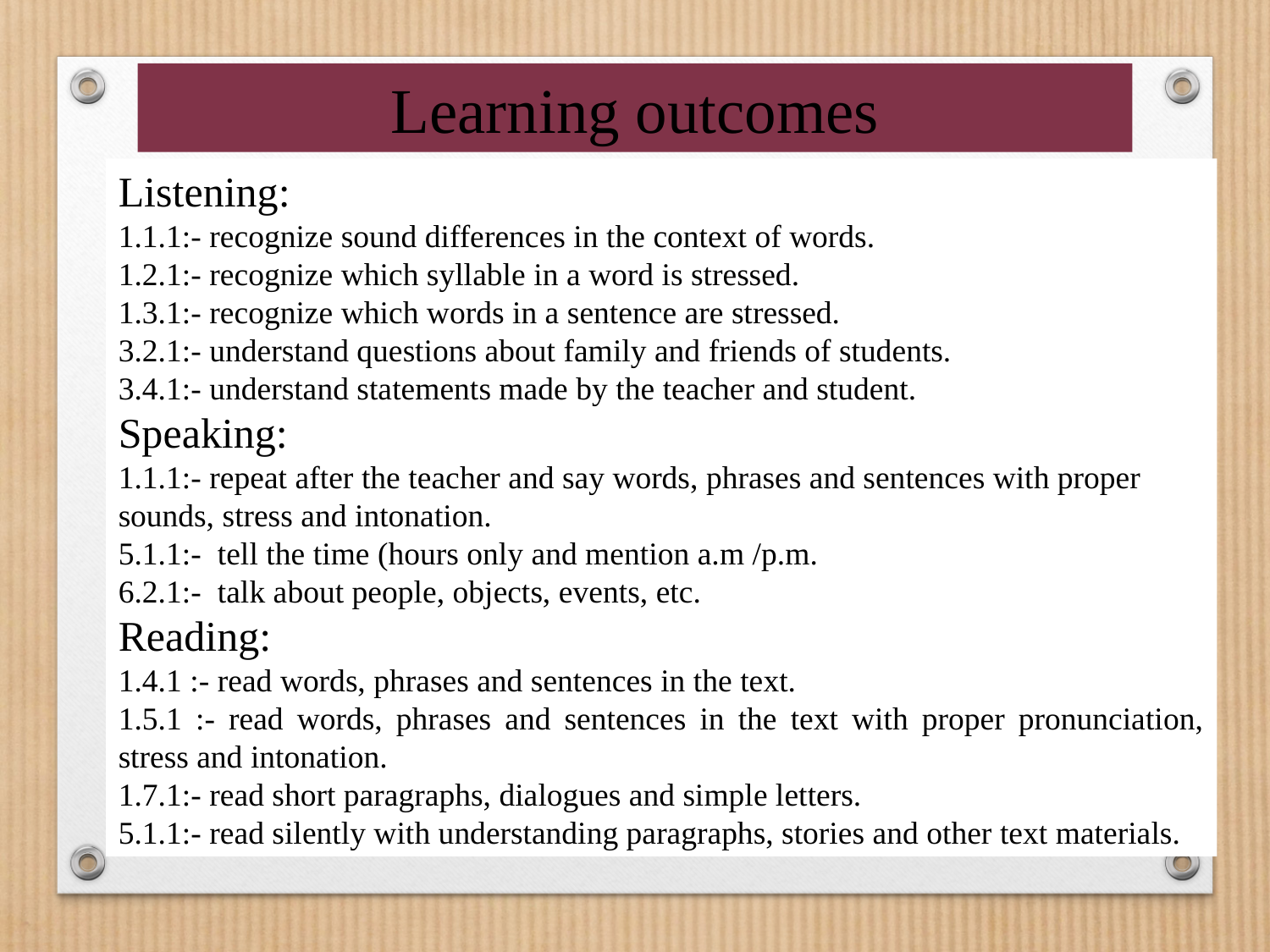

Learning outcomes
Listening:
1.1.1:- recognize sound differences in the context of words.
1.2.1:- recognize which syllable in a word is stressed.
1.3.1:- recognize which words in a sentence are stressed.
3.2.1:- understand questions about family and friends of students.
3.4.1:- understand statements made by the teacher and student.
Speaking:
1.1.1:- repeat after the teacher and say words, phrases and sentences with proper sounds, stress and intonation.
5.1.1:-  tell the time (hours only and mention a.m /p.m.
6.2.1:-  talk about people, objects, events, etc.
Reading:
1.4.1 :- read words, phrases and sentences in the text.
1.5.1 :- read words, phrases and sentences in the text with proper pronunciation, stress and intonation.
1.7.1:- read short paragraphs, dialogues and simple letters.
5.1.1:- read silently with understanding paragraphs, stories and other text materials.